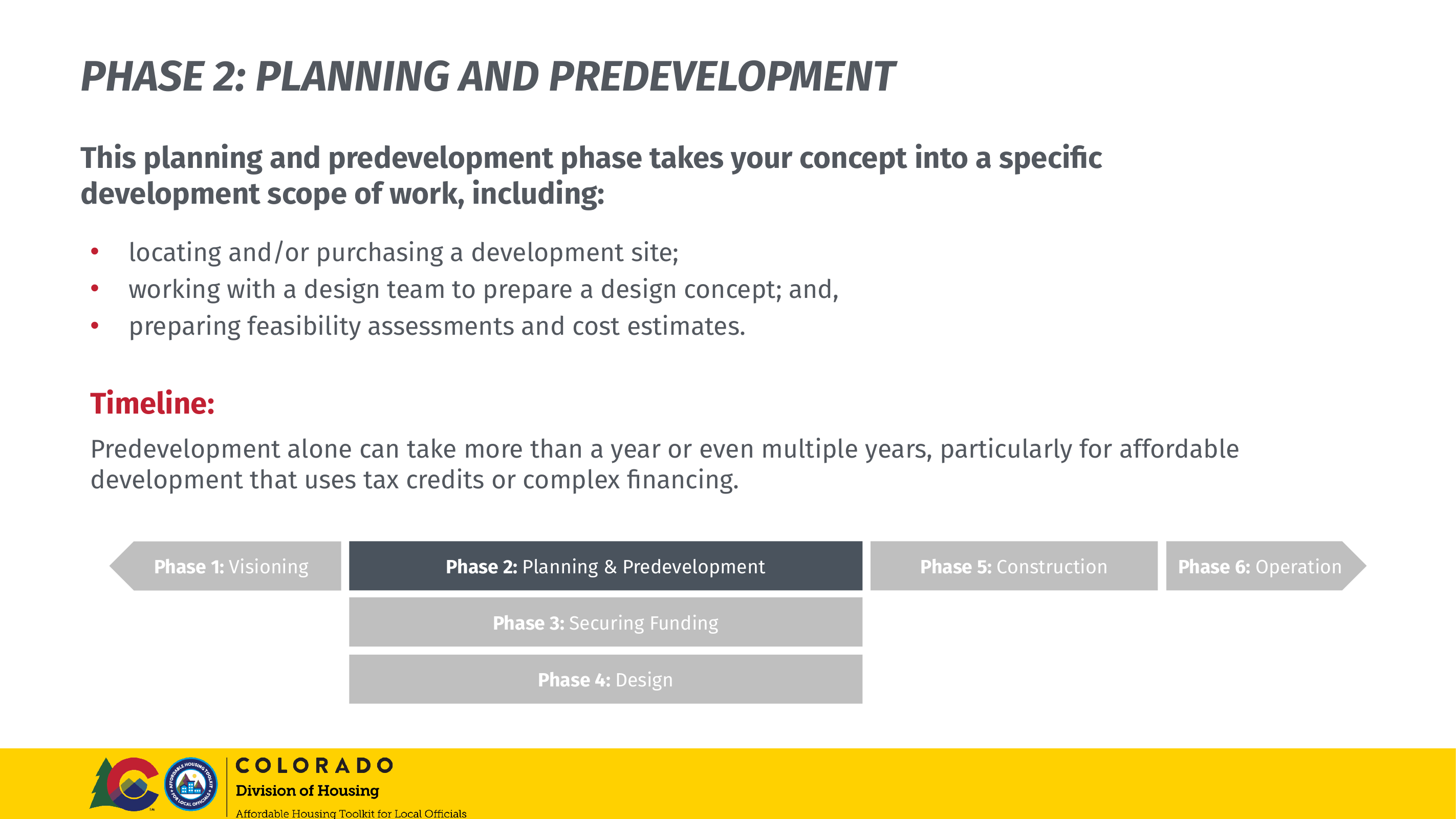

PHASE 2: PLANNING AND PREDEVELOPMENT
This planning and predevelopment phase takes your concept into a specific development scope of work, including:
locating and/or purchasing a development site;
working with a design team to prepare a design concept; and,
preparing feasibility assessments and cost estimates.
Timeline:
Predevelopment alone can take more than a year or even multiple years, particularly for affordable development that uses tax credits or complex financing.

Phase 2: Planning & Predevelopment
Phase 5: Construction
Phase 6: Operation
Phase 1: Visioning
Phase 3: Securing Funding
Phase 4: Design